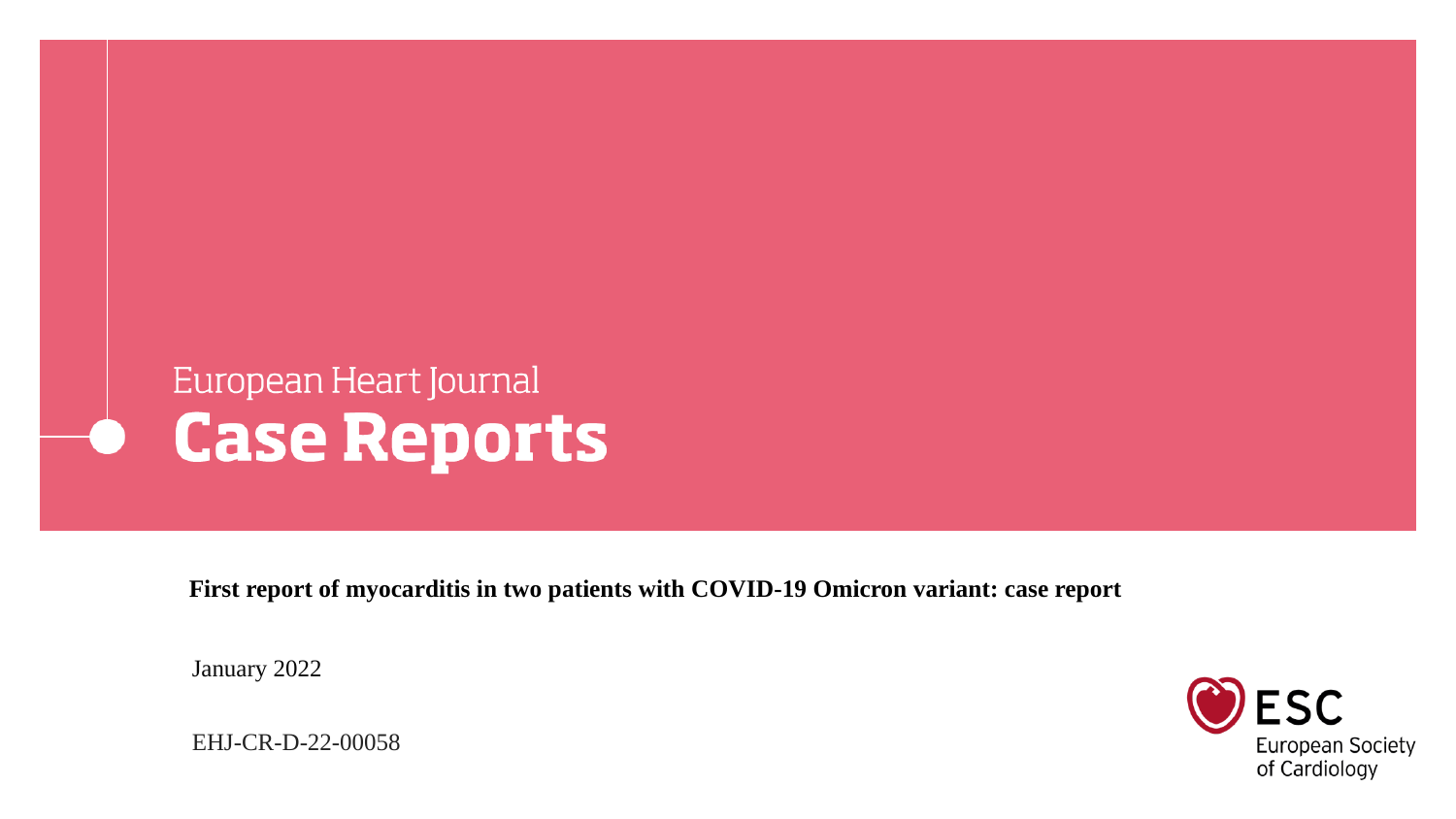

# First report of myocarditis in two patients with COVID-19 Omicron variant: case report
January 2022
EHJ-CR-D-22-00058